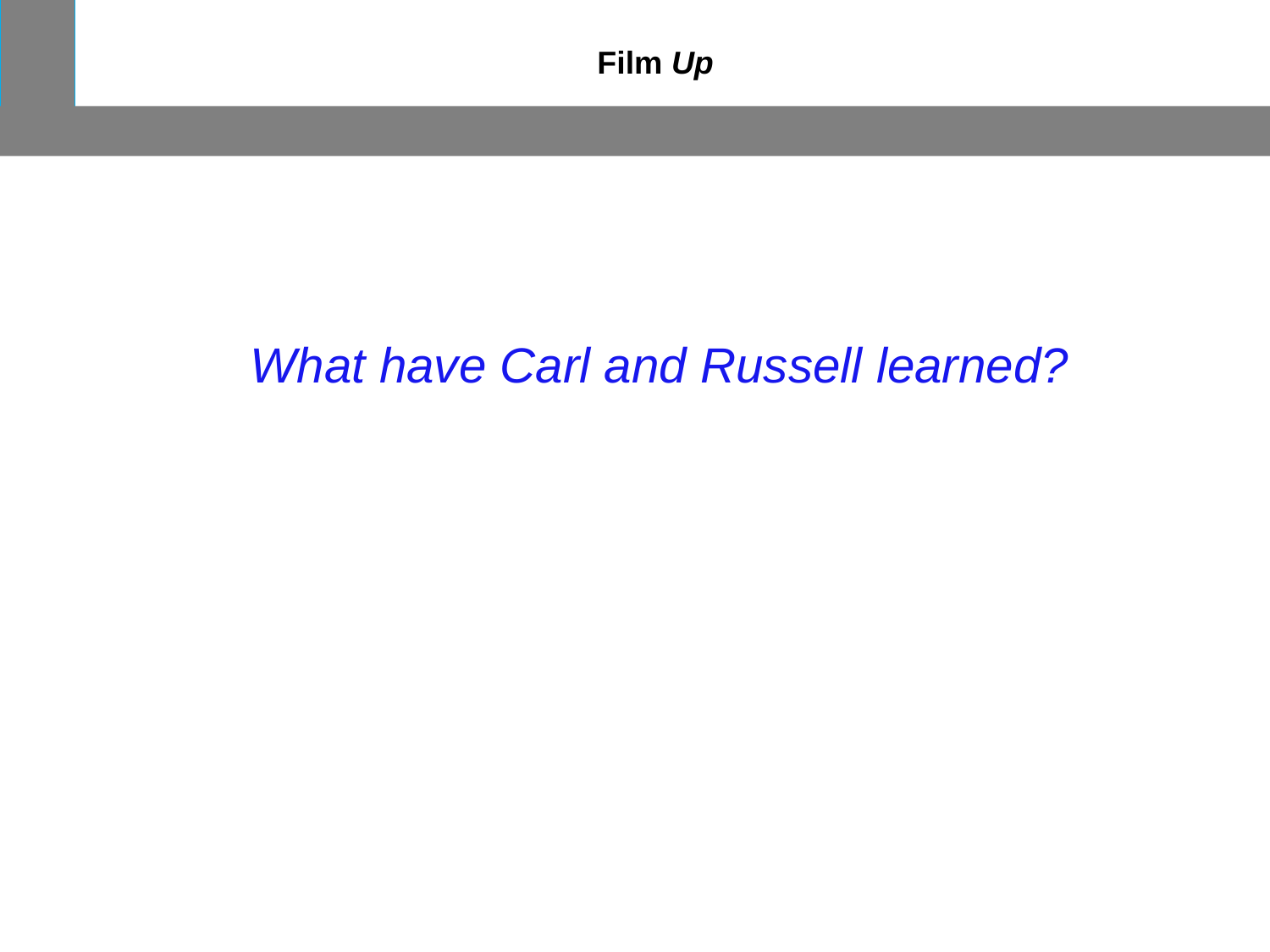

Film Up

What have Carl and Russell learned?